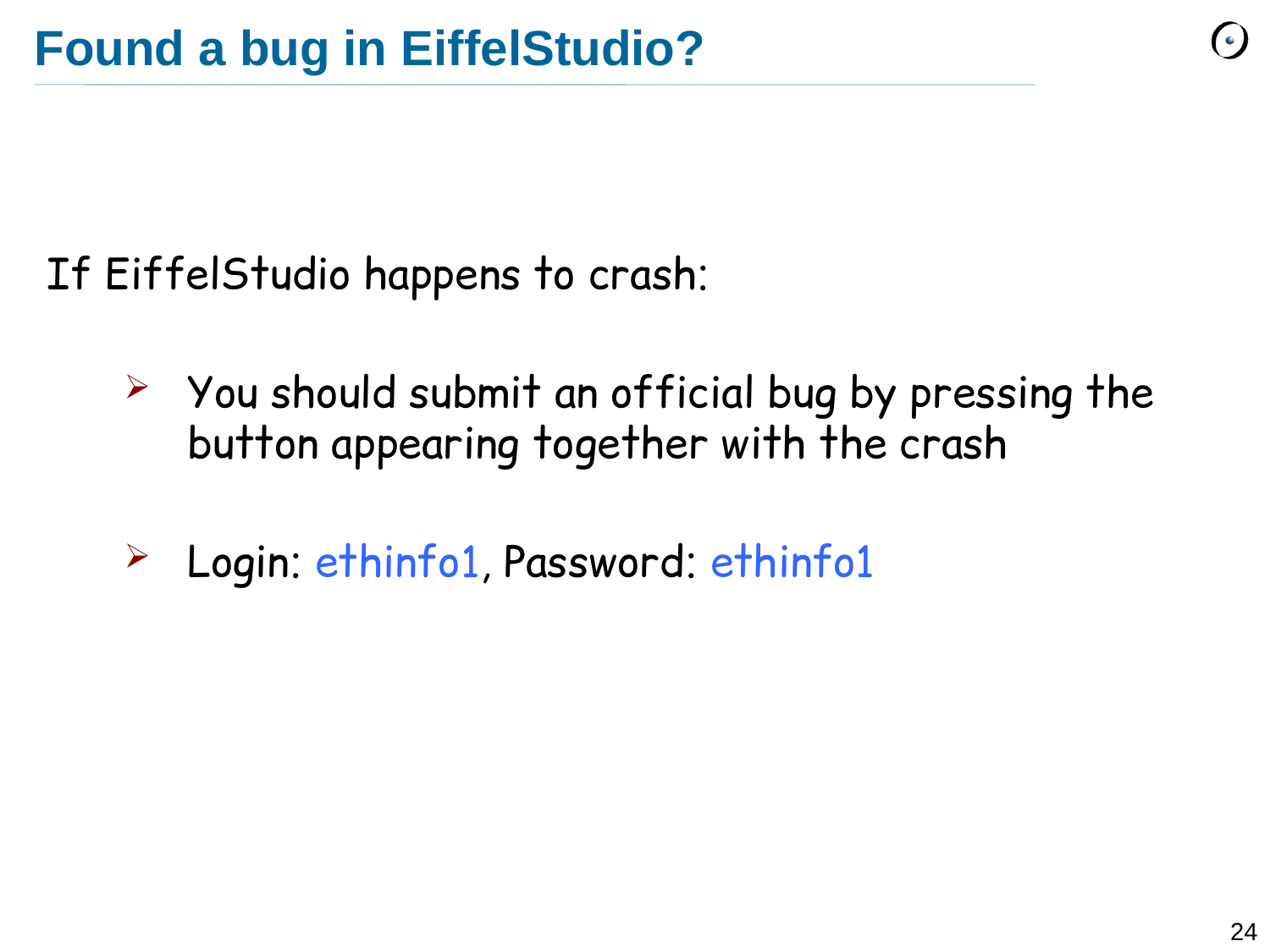

# Found a bug in EiffelStudio?

If EiffelStudio happens to crash:

You should submit an official bug by pressing the button appearing together with the crash

Login: ethinfo1, Password: ethinfo1